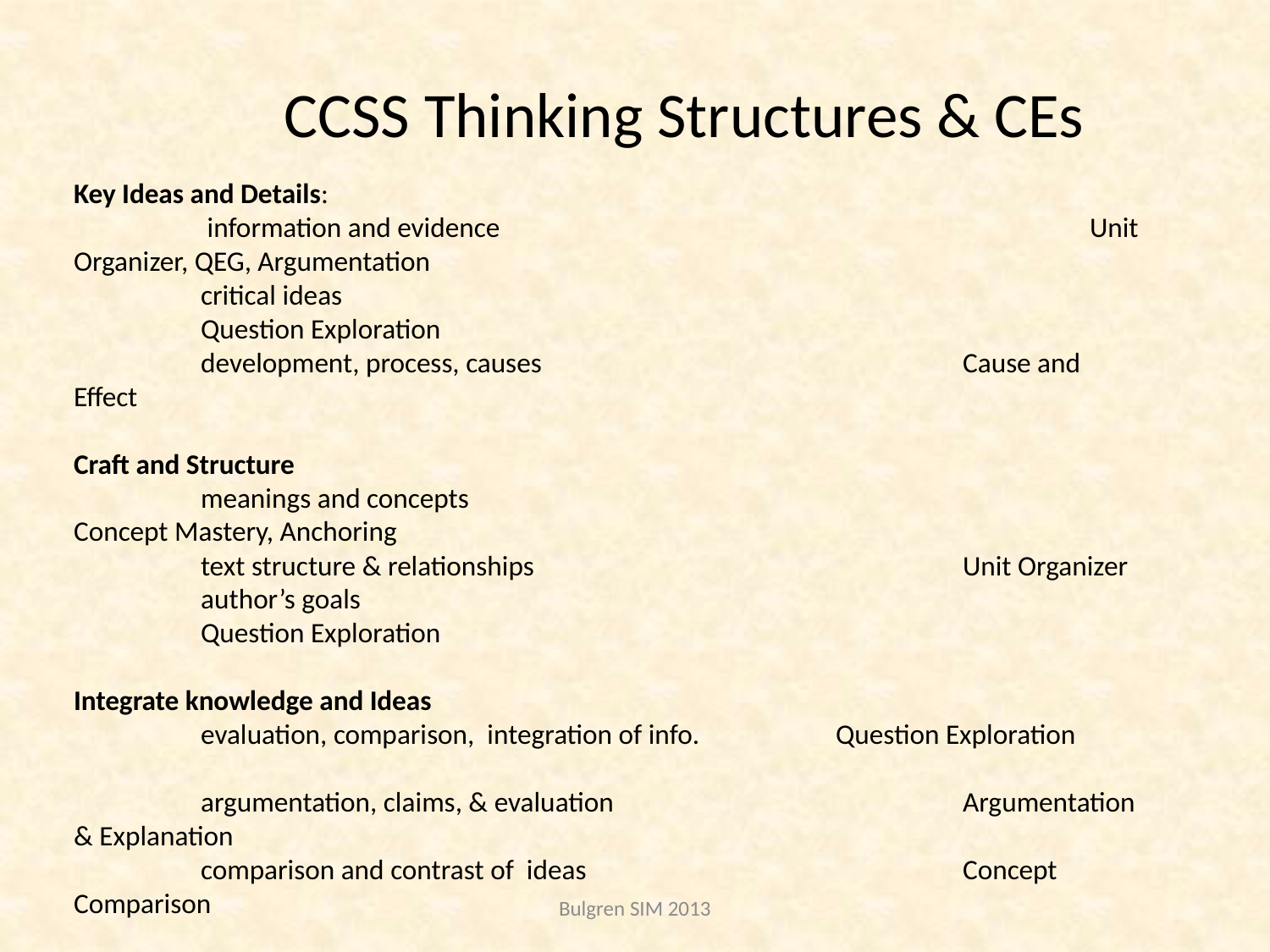

# CCSS Thinking Structures & CEs
Key Ideas and Details:
	 information and evidence					Unit Organizer, QEG, Argumentation
	critical ideas							Question Exploration
	development, process, causes 				Cause and Effect

Craft and Structure
	meanings and concepts					Concept Mastery, Anchoring
	text structure & relationships				Unit Organizer
	author’s goals							Question Exploration

Integrate knowledge and Ideas
	evaluation, comparison,  integration of info.		Question Exploration
	argumentation, claims, & evaluation			Argumentation & Explanation
	comparison and contrast of  ideas			Concept Comparison

Range
Bulgren SIM 2013